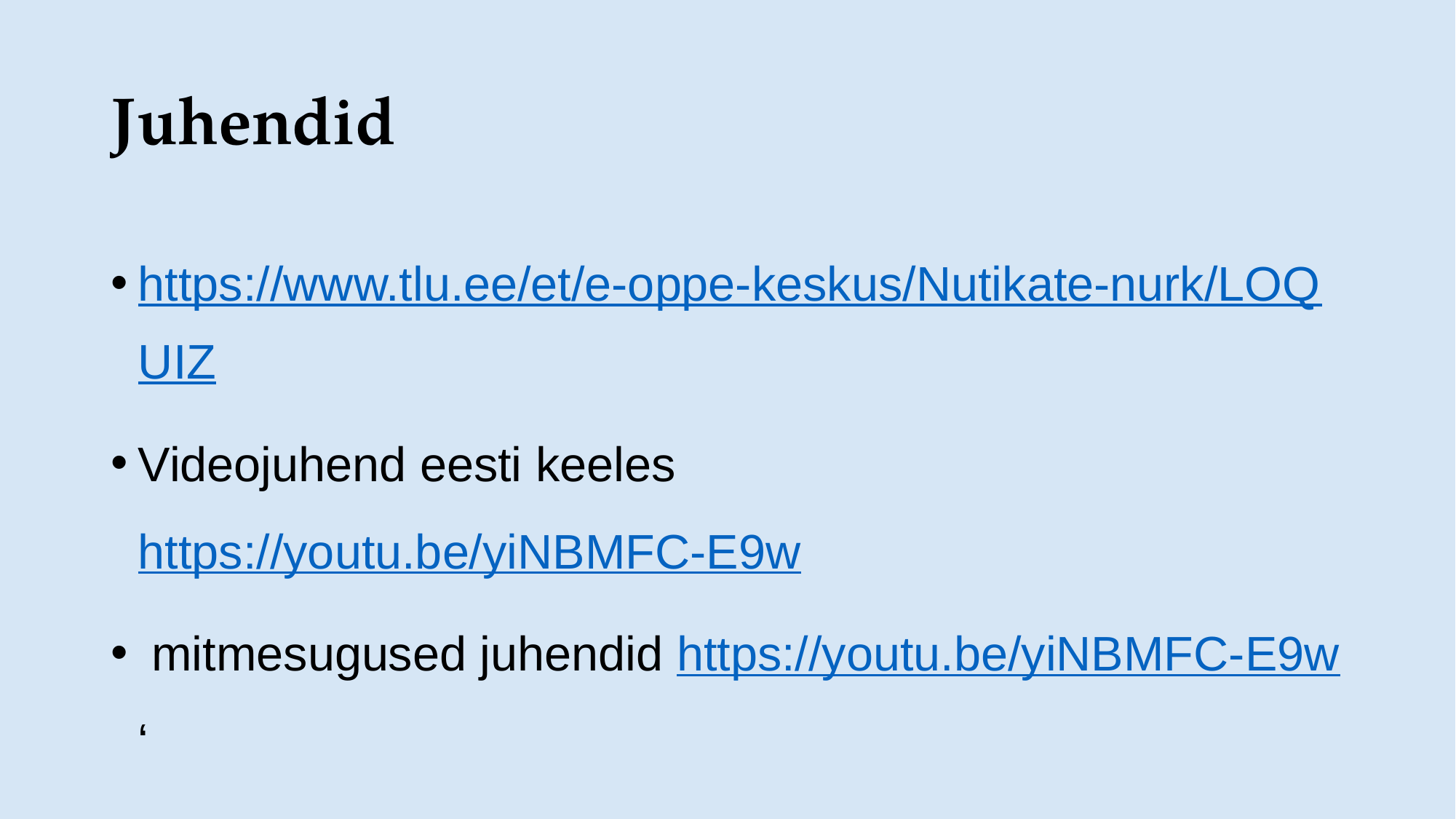

# Juhendid
https://www.tlu.ee/et/e-oppe-keskus/Nutikate-nurk/LOQUIZ
Videojuhend eesti keeles https://youtu.be/yiNBMFC-E9w
 mitmesugused juhendid https://youtu.be/yiNBMFC-E9w ‘